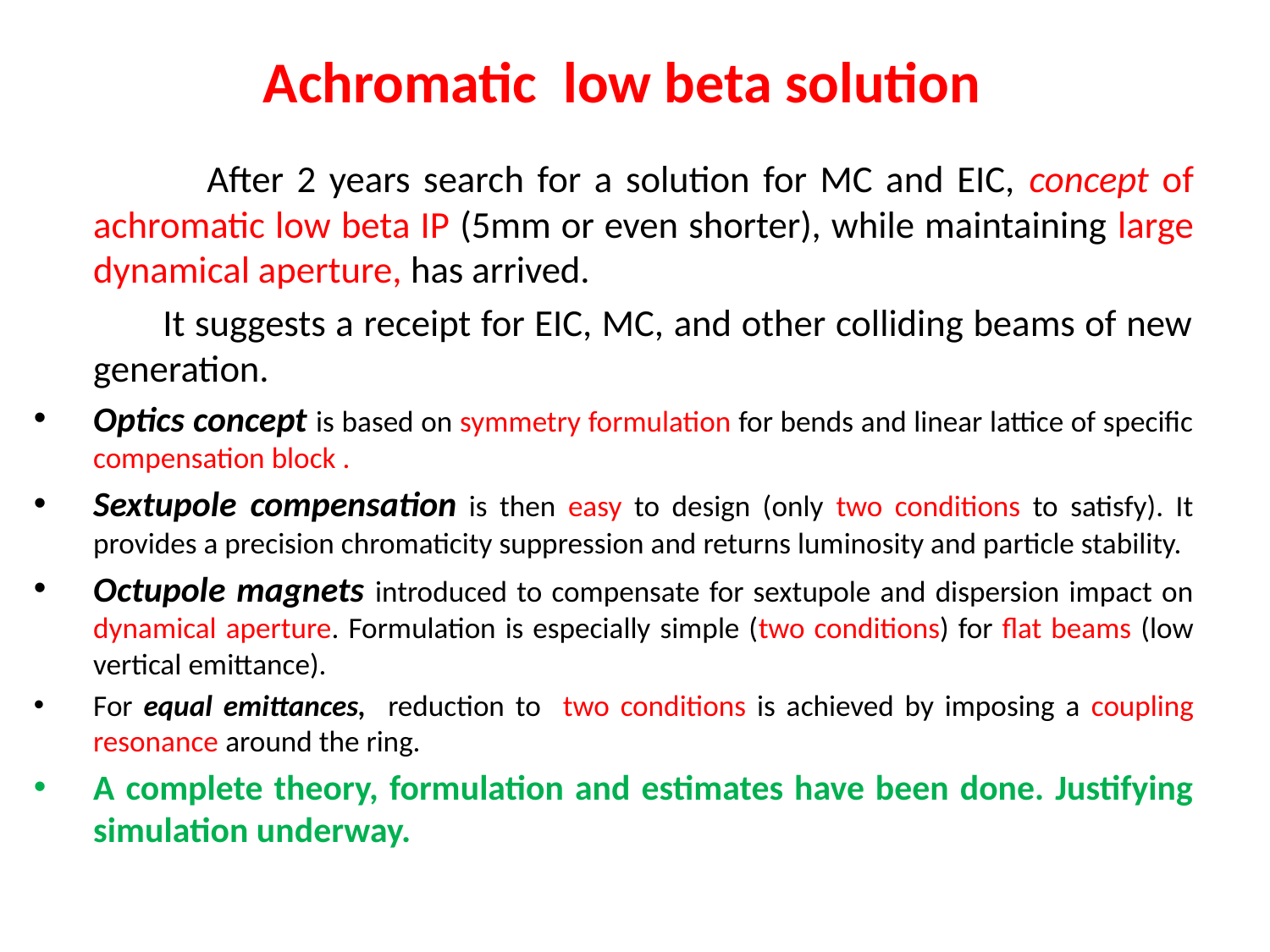

# Achromatic  low beta solution
             After 2 years search for a solution for MC and EIC, concept of achromatic low beta IP (5mm or even shorter), while maintaining large dynamical aperture, has arrived.
             It suggests a receipt for EIC, MC, and other colliding beams of new generation.
Optics concept is based on symmetry formulation for bends and linear lattice of specific compensation block .
Sextupole compensation is then easy to design (only two conditions to satisfy). It provides a precision chromaticity suppression and returns luminosity and particle stability.
Octupole magnets introduced to compensate for sextupole and dispersion impact on dynamical aperture. Formulation is especially simple (two conditions) for flat beams (low vertical emittance).
For equal emittances,  reduction to  two conditions is achieved by imposing a coupling resonance around the ring.
A complete theory, formulation and estimates have been done. Justifying simulation underway.